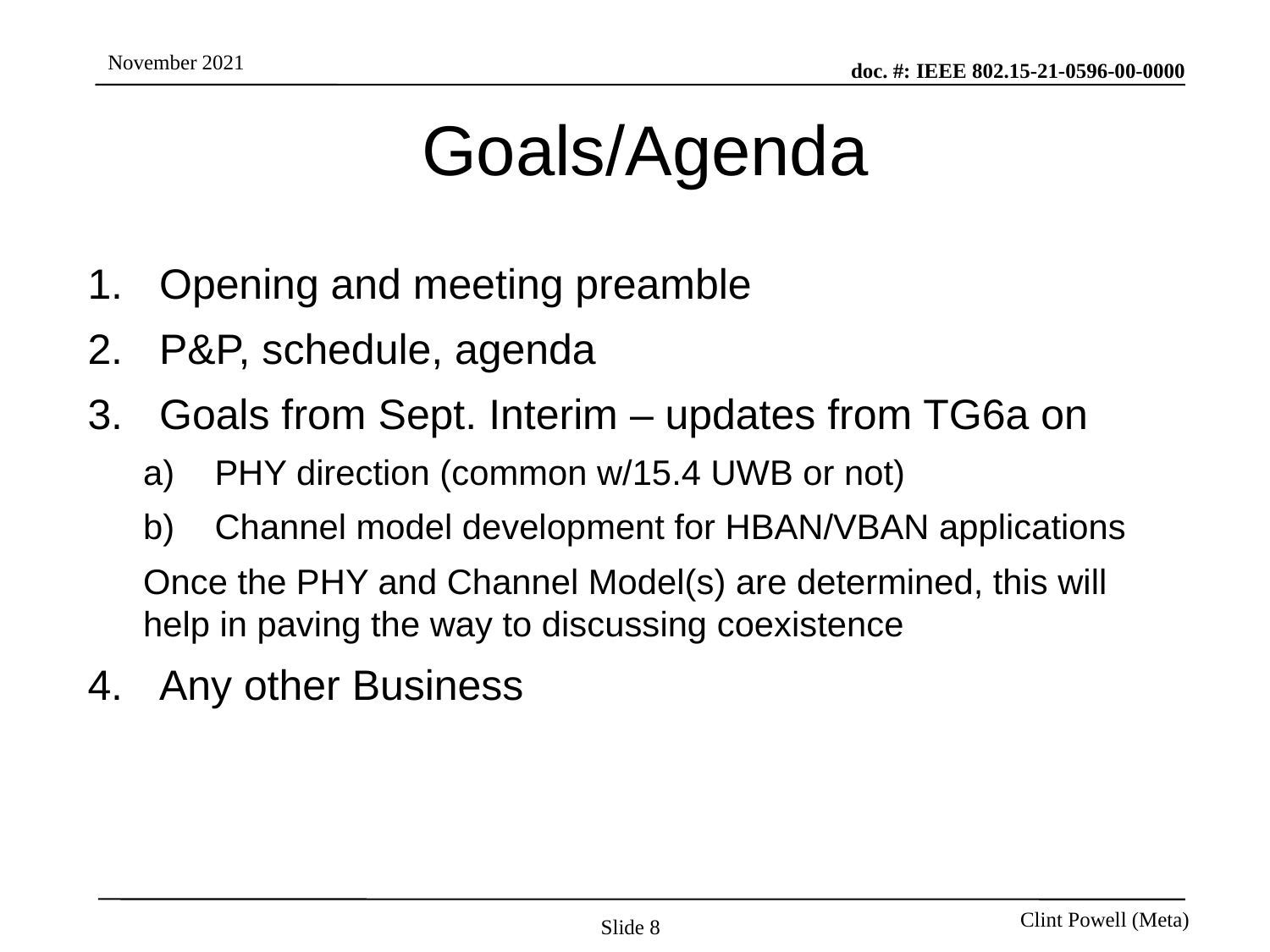

# Goals/Agenda
Opening and meeting preamble
P&P, schedule, agenda
Goals from Sept. Interim – updates from TG6a on
PHY direction (common w/15.4 UWB or not)
Channel model development for HBAN/VBAN applications
Once the PHY and Channel Model(s) are determined, this will help in paving the way to discussing coexistence
Any other Business
Slide 8